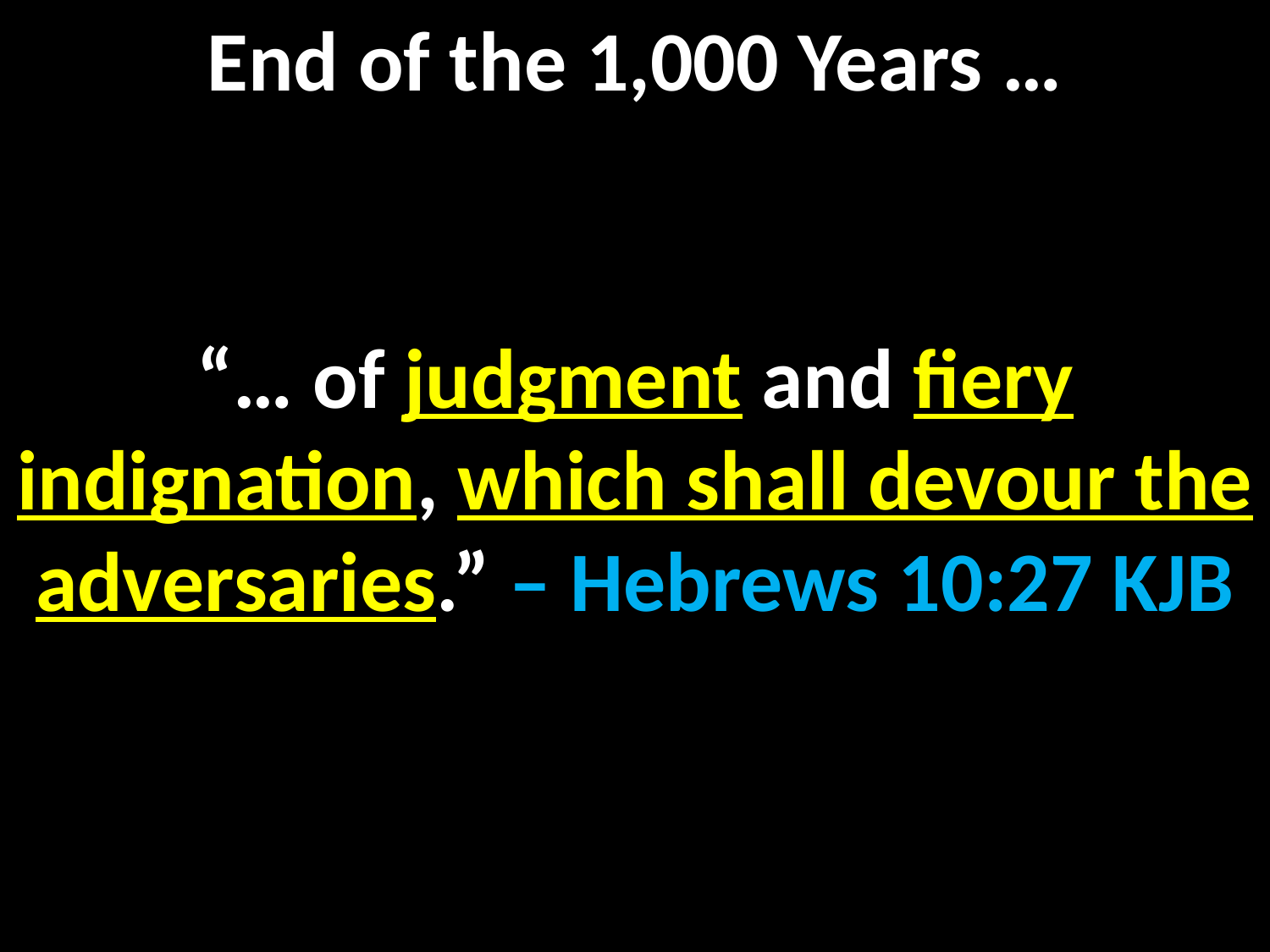

End of the 1,000 Years …
“… of judgment and fiery indignation, which shall devour the adversaries.” – Hebrews 10:27 KJB